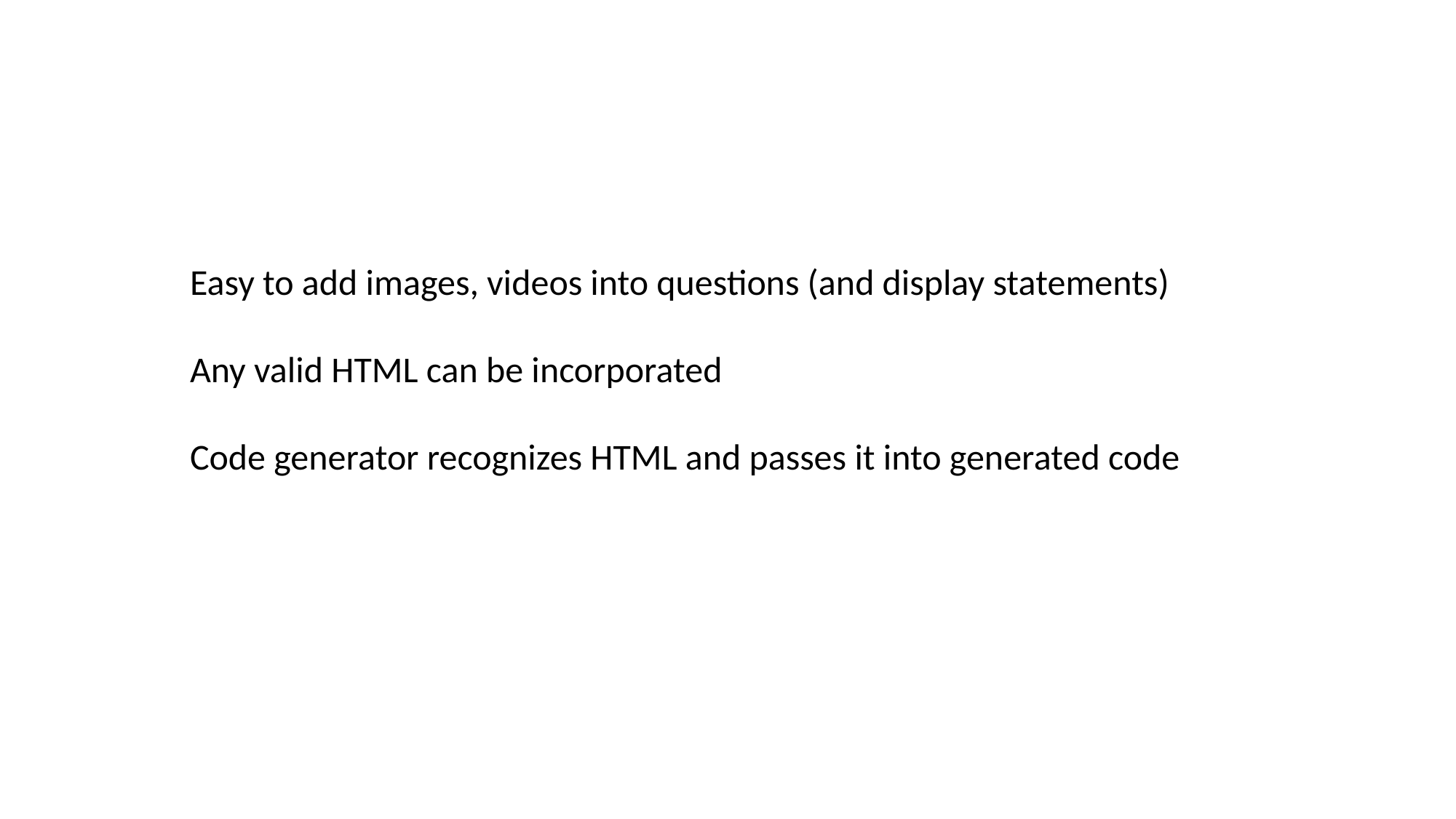

Easy to add images, videos into questions (and display statements)
Any valid HTML can be incorporated
Code generator recognizes HTML and passes it into generated code